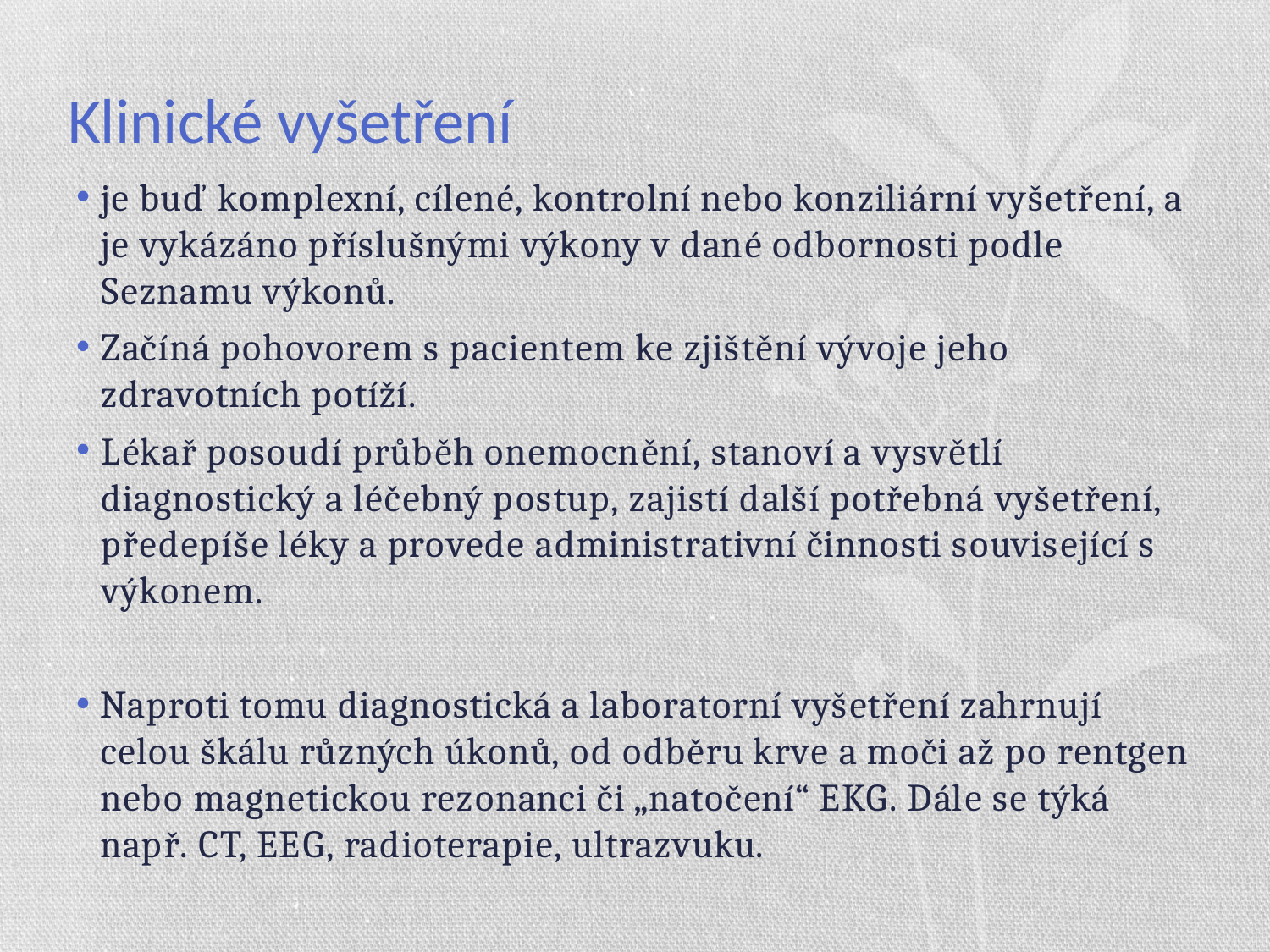

# Klinické vyšetření
je buď komplexní, cílené, kontrolní nebo konziliární vyšetření, a je vykázáno příslušnými výkony v dané odbornosti podle Seznamu výkonů.
Začíná pohovorem s pacientem ke zjištění vývoje jeho zdravotních potíží.
Lékař posoudí průběh onemocnění, stanoví a vysvětlí diagnostický a léčebný postup, zajistí další potřebná vyšetření, předepíše léky a provede administrativní činnosti související s výkonem.

Naproti tomu diagnostická a laboratorní vyšetření zahrnují celou škálu různých úkonů, od odběru krve a moči až po rentgen nebo magnetickou rezonanci či „natočení“ EKG. Dále se týká např. CT, EEG, radioterapie, ultrazvuku.